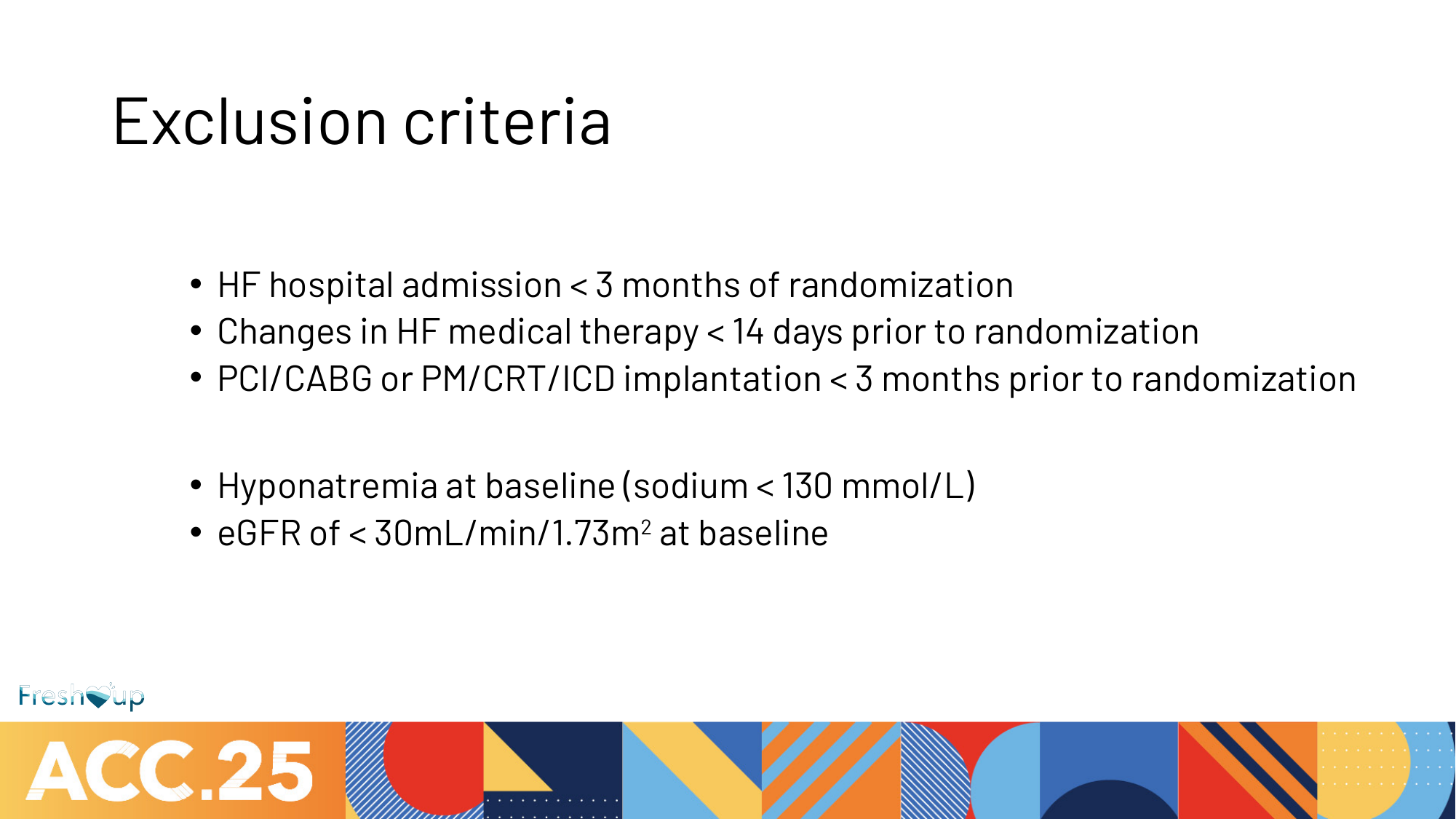

# Exclusion criteria

HF hospital admission < 3 months of randomization
Changes in HF medical therapy < 14 days prior to randomization
PCI/CABG or PM/CRT/ICD implantation < 3 months prior to randomization

Hyponatremia at baseline (sodium < 130 mmol/L)
eGFR of < 30mL/min/1.73m2 at baseline